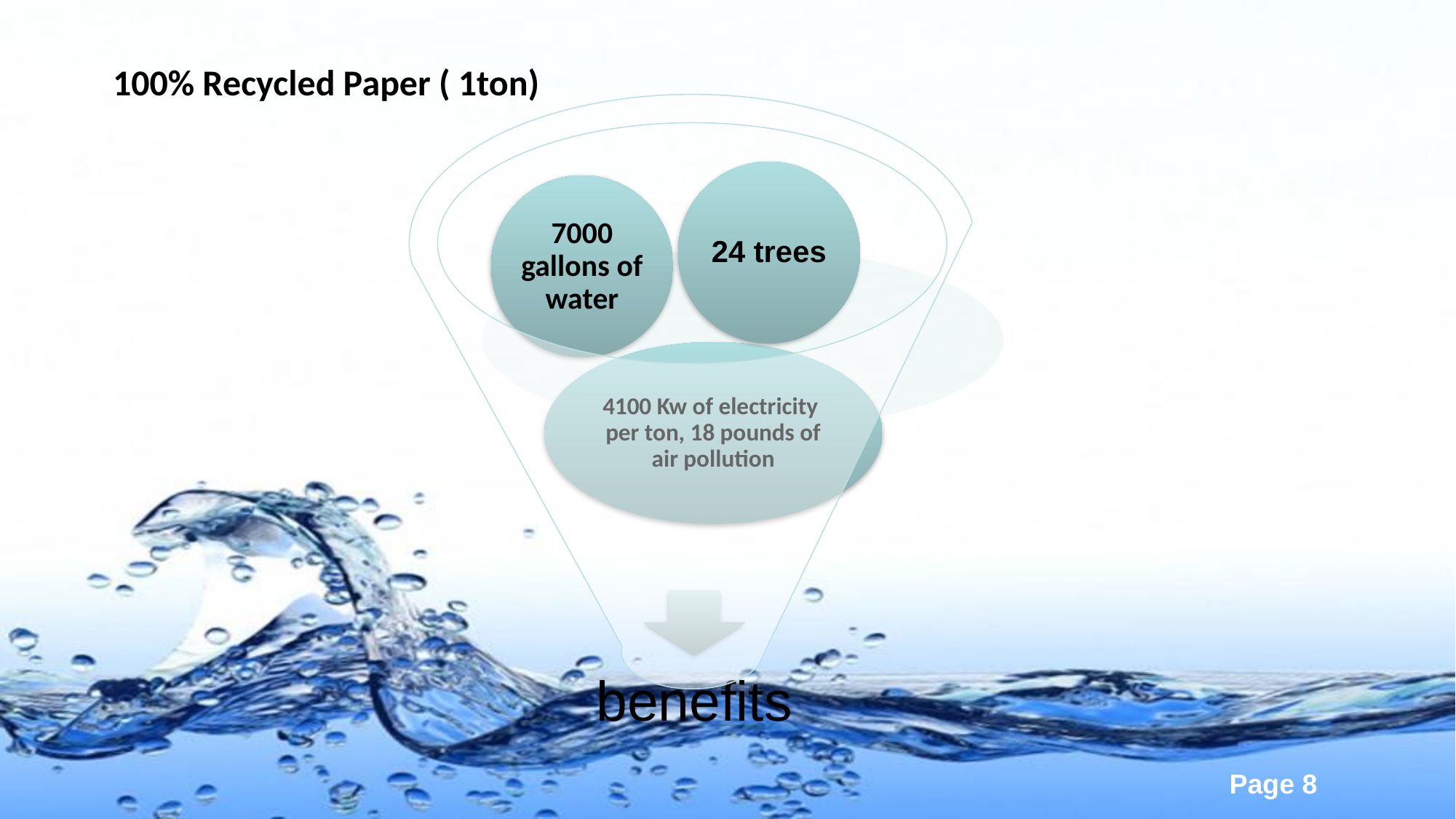

100% Recycled Paper ( 1ton)
benefits
4100 Kw of electricity  per ton, 18 pounds of air pollution
7000 gallons of water
24 trees